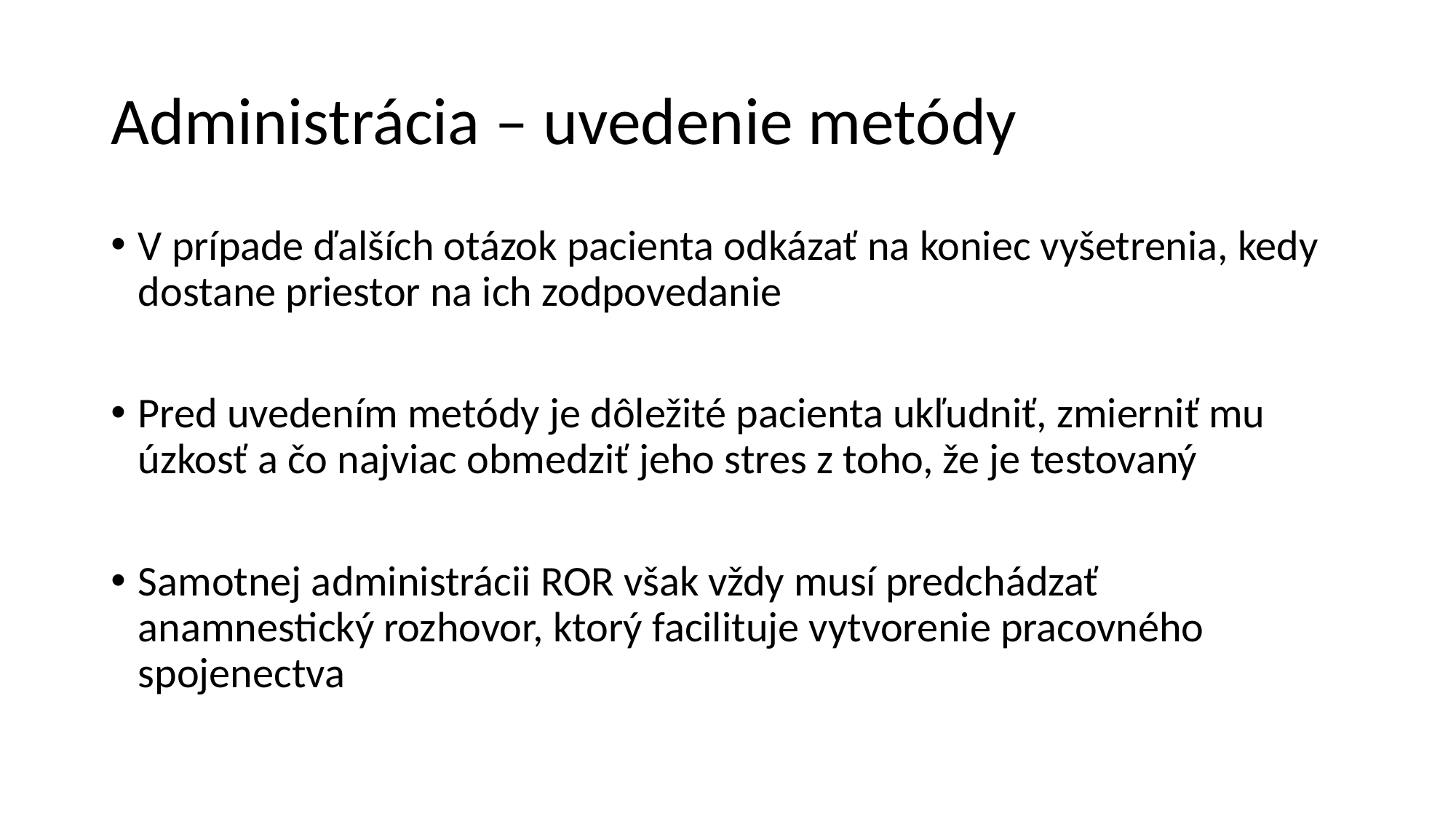

# Administrácia – uvedenie metódy
V prípade ďalších otázok pacienta odkázať na koniec vyšetrenia, kedy dostane priestor na ich zodpovedanie

Pred uvedením metódy je dôležité pacienta ukľudniť, zmierniť mu úzkosť a čo najviac obmedziť jeho stres z toho, že je testovaný

Samotnej administrácii ROR však vždy musí predchádzať anamnestický rozhovor, ktorý facilituje vytvorenie pracovného spojenectva